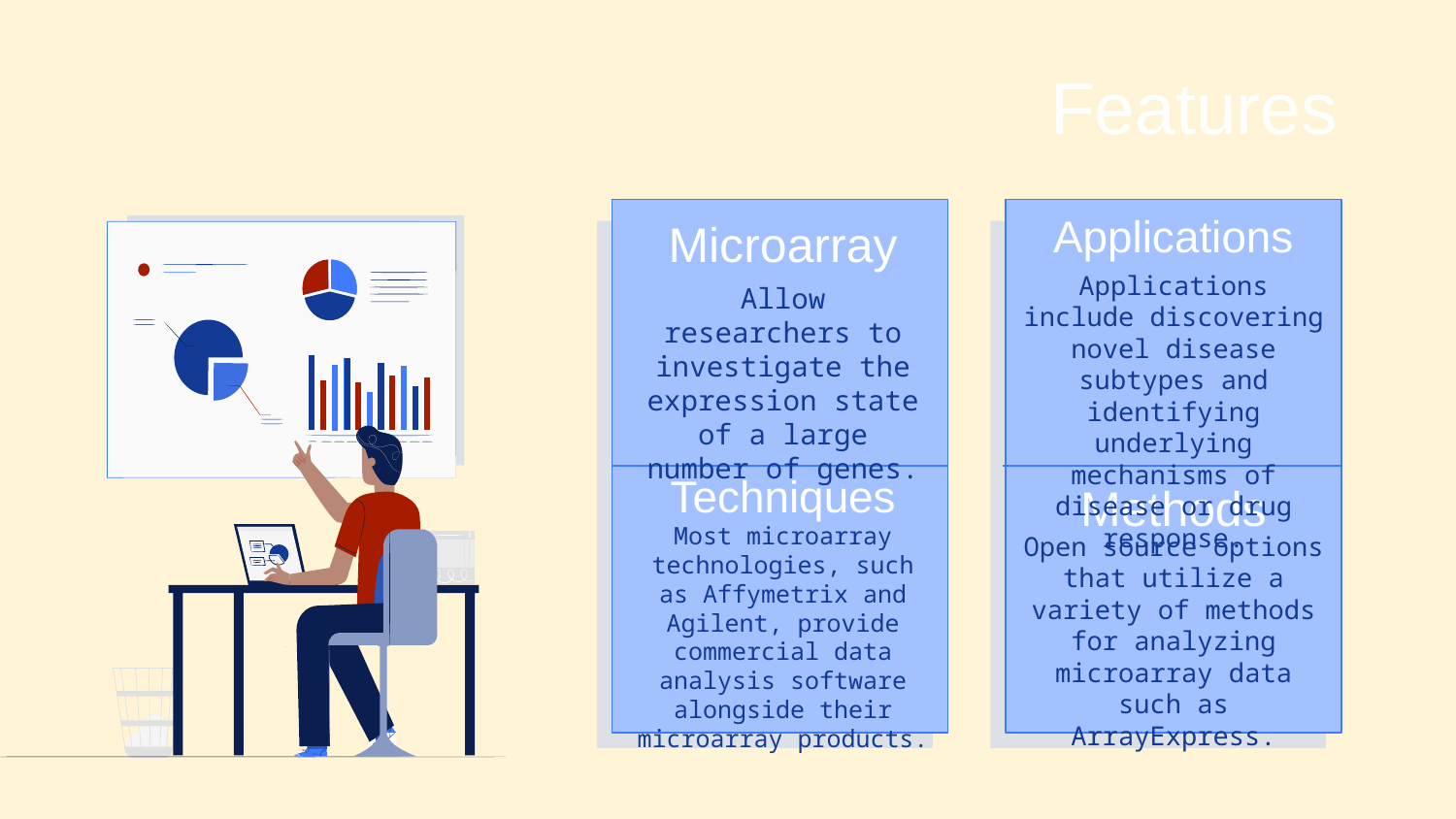

Features

Applications
# Microarray
Applications include discovering novel disease subtypes and identifying underlying mechanisms of disease or drug response.
Allow researchers to investigate the expression state of a large number of genes.
Techniques
Methods
Most microarray technologies, such as Affymetrix and Agilent, provide commercial data analysis software alongside their microarray products.
Open source options that utilize a variety of methods for analyzing microarray data such as ArrayExpress.